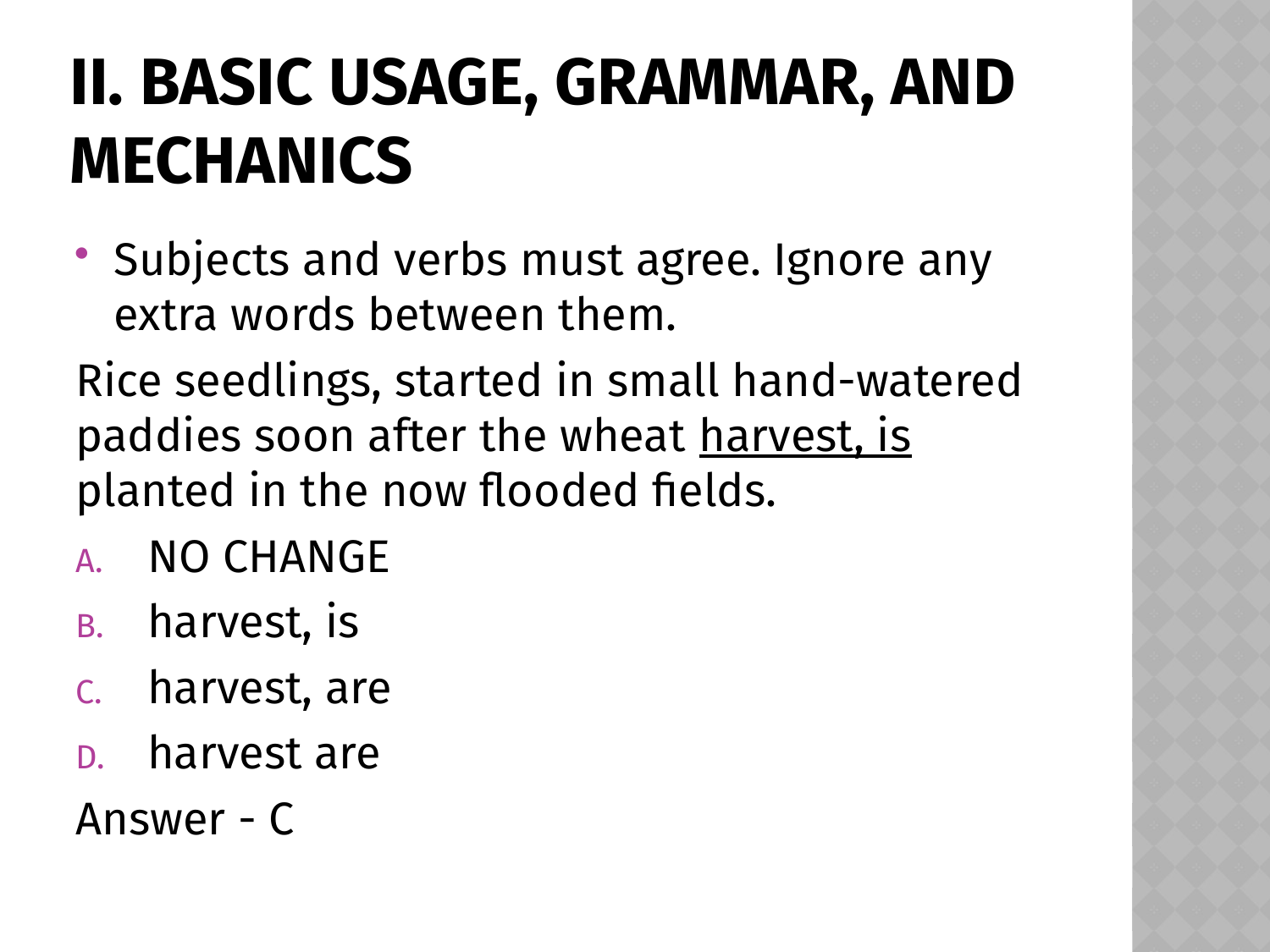

# II. Basic Usage, Grammar, and Mechanics
Subjects and verbs must agree. Ignore any extra words between them.
Rice seedlings, started in small hand-watered paddies soon after the wheat harvest, is planted in the now flooded fields.
NO CHANGE
harvest, is
harvest, are
harvest are
Answer - C